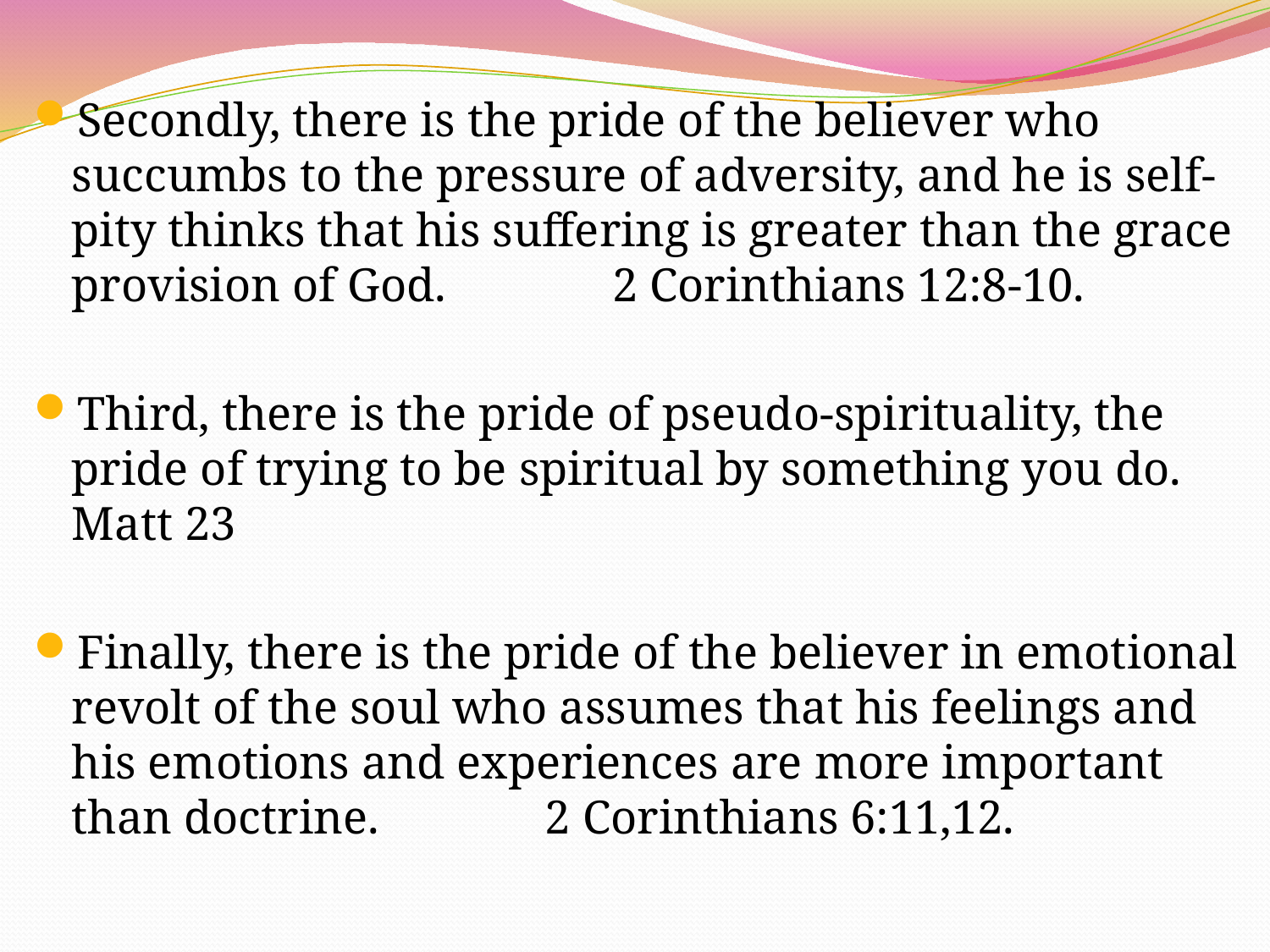

Secondly, there is the pride of the believer who succumbs to the pressure of adversity, and he is self-pity thinks that his suffering is greater than the grace provision of God.              2 Corinthians 12:8-10.

Third, there is the pride of pseudo-spirituality, the pride of trying to be spiritual by something you do.  Matt 23

Finally, there is the pride of the believer in emotional revolt of the soul who assumes that his feelings and his emotions and experiences are more important than doctrine.              2 Corinthians 6:11,12.